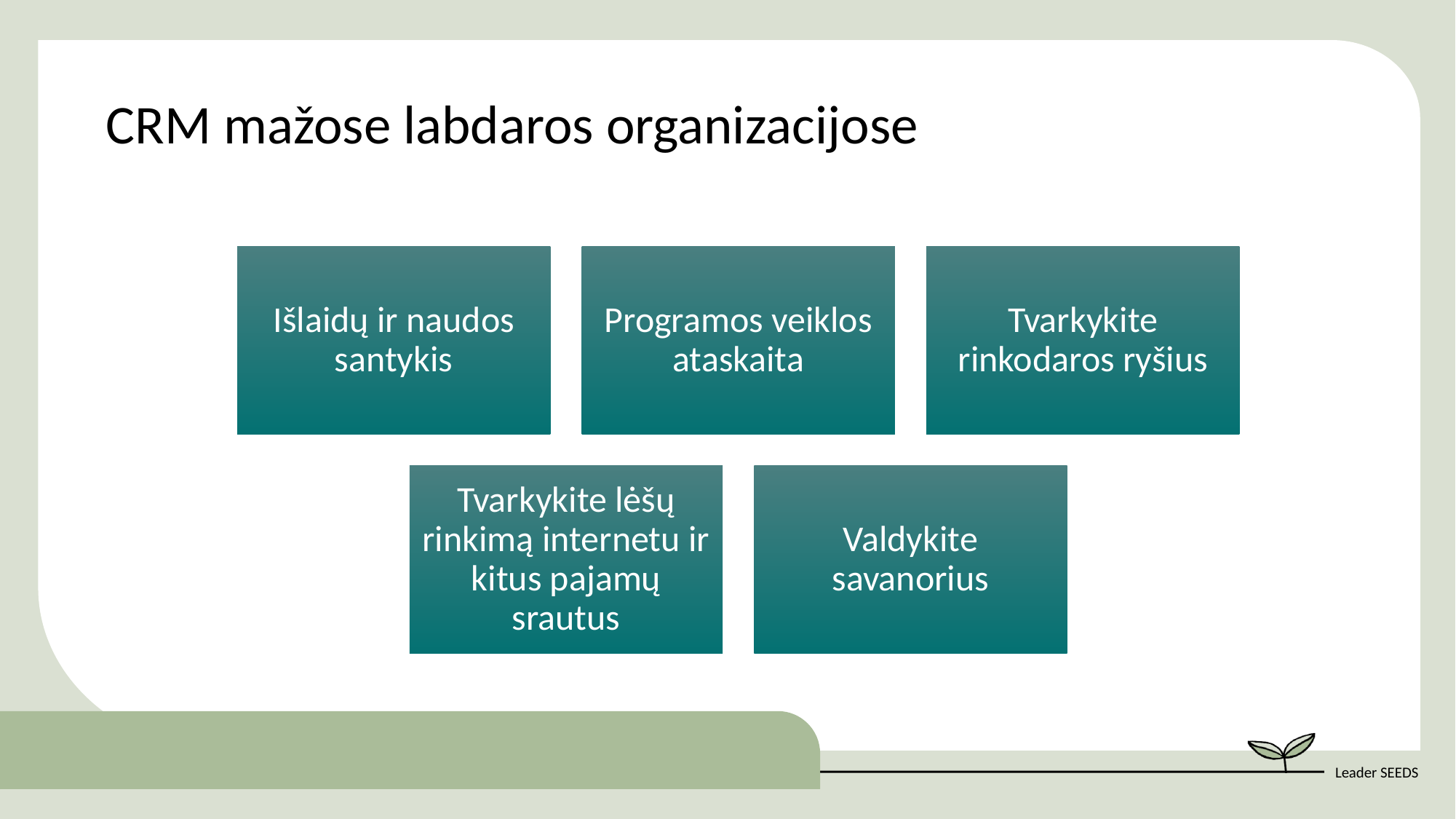

CRM mažose labdaros organizacijose
Išlaidų ir naudos santykis
Programos veiklos ataskaita
Tvarkykite rinkodaros ryšius
Tvarkykite lėšų rinkimą internetu ir kitus pajamų srautus
Valdykite savanorius